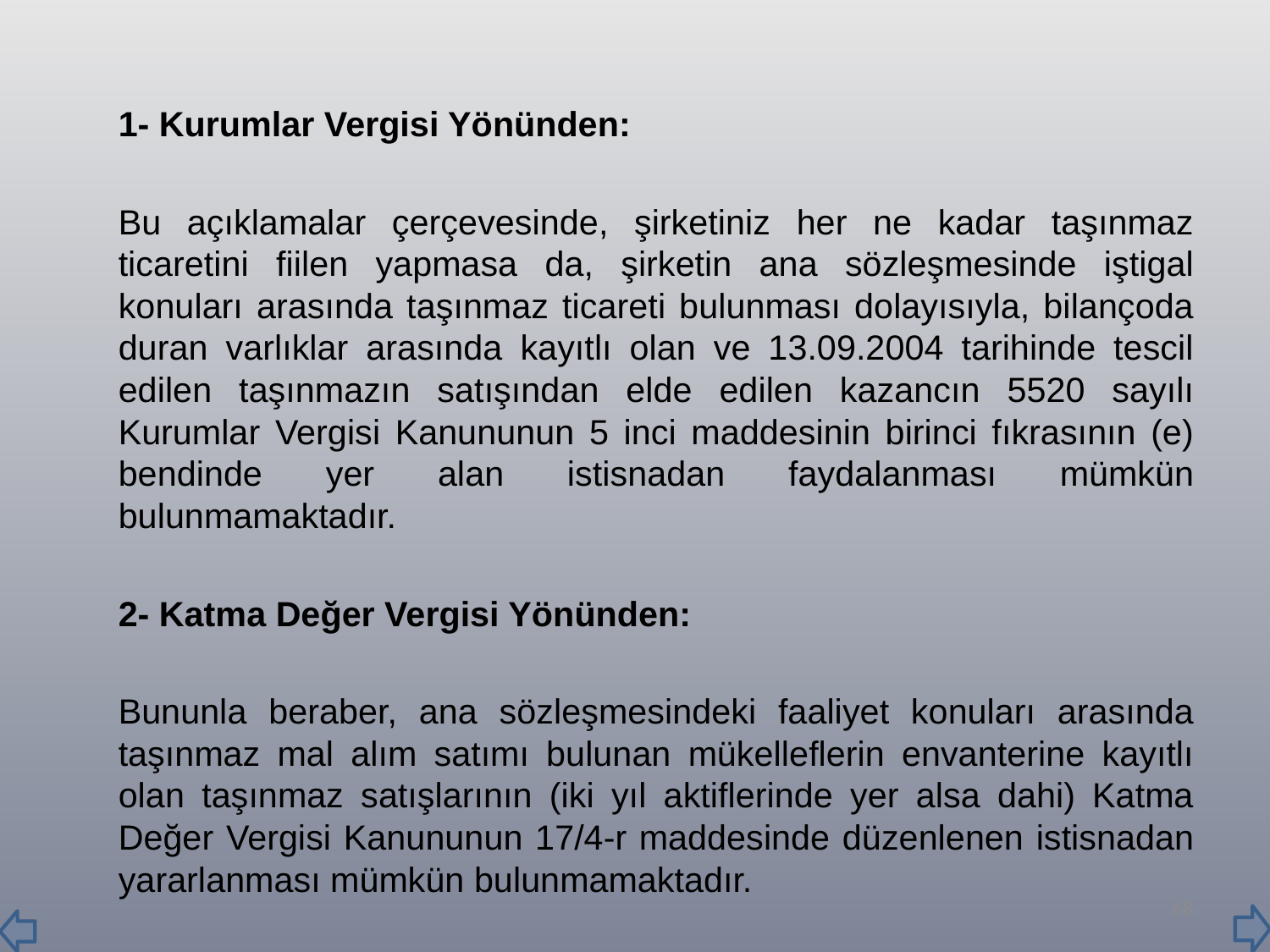

1- Kurumlar Vergisi Yönünden:

		Bu açıklamalar çerçevesinde, şirketiniz her ne kadar taşınmaz ticaretini fiilen yapmasa da, şirketin ana sözleşmesinde iştigal konuları arasında taşınmaz ticareti bulunması dolayısıyla, bilançoda duran varlıklar arasında kayıtlı olan ve 13.09.2004 tarihinde tescil edilen taşınmazın satışından elde edilen kazancın 5520 sayılı Kurumlar Vergisi Kanununun 5 inci maddesinin birinci fıkrasının (e) bendinde yer alan istisnadan faydalanması mümkün bulunmamaktadır.

		2- Katma Değer Vergisi Yönünden:

		Bununla beraber, ana sözleşmesindeki faaliyet konuları arasında taşınmaz mal alım satımı bulunan mükelleflerin envanterine kayıtlı olan taşınmaz satışlarının (iki yıl aktiflerinde yer alsa dahi) Katma Değer Vergisi Kanununun 17/4-r maddesinde düzenlenen istisnadan yararlanması mümkün bulunmamaktadır.

68